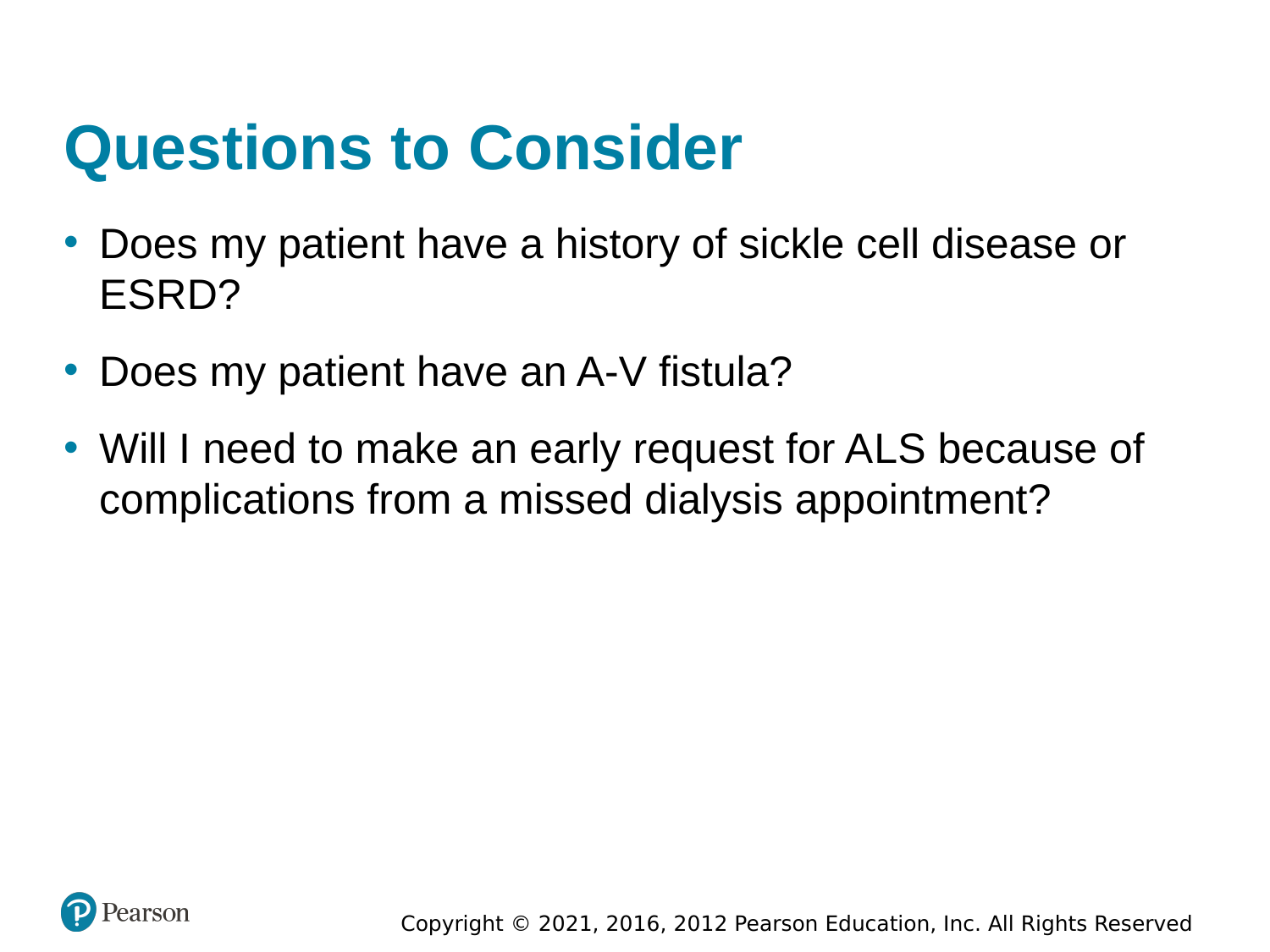

# Questions to Consider
Does my patient have a history of sickle cell disease or E S R D?
Does my patient have an A-V fistula?
Will I need to make an early request for A L S because of complications from a missed dialysis appointment?